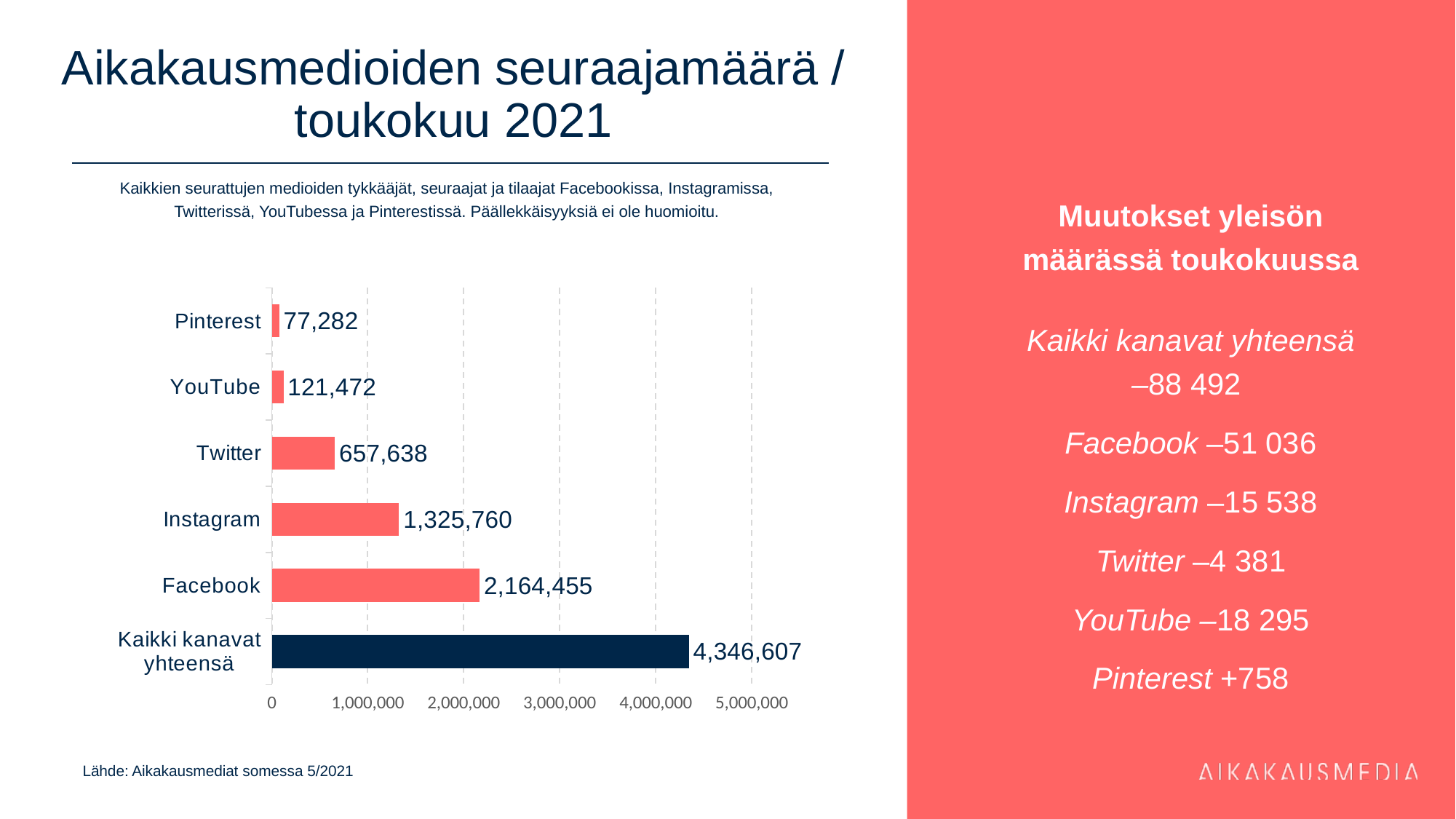

# Aikakausmedioiden seuraajamäärä / toukokuu 2021
Muutokset yleisön määrässä toukokuussa
Kaikki kanavat yhteensä
–88 492
Facebook –51 036
Instagram –15 538
Twitter –4 381
YouTube –18 295
Pinterest +758
Kaikkien seurattujen medioiden tykkääjät, seuraajat ja tilaajat Facebookissa, Instagramissa, Twitterissä, YouTubessa ja Pinterestissä. Päällekkäisyyksiä ei ole huomioitu.

### Chart

| Category | 2 164 455 |
|---|---|
| Kaikki kanavat yhteensä | 4346607.0 |
| Facebook | 2164455.0 |
| Instagram | 1325760.0 |
| Twitter | 657638.0 |
| YouTube | 121472.0 |
| Pinterest | 77282.0 |